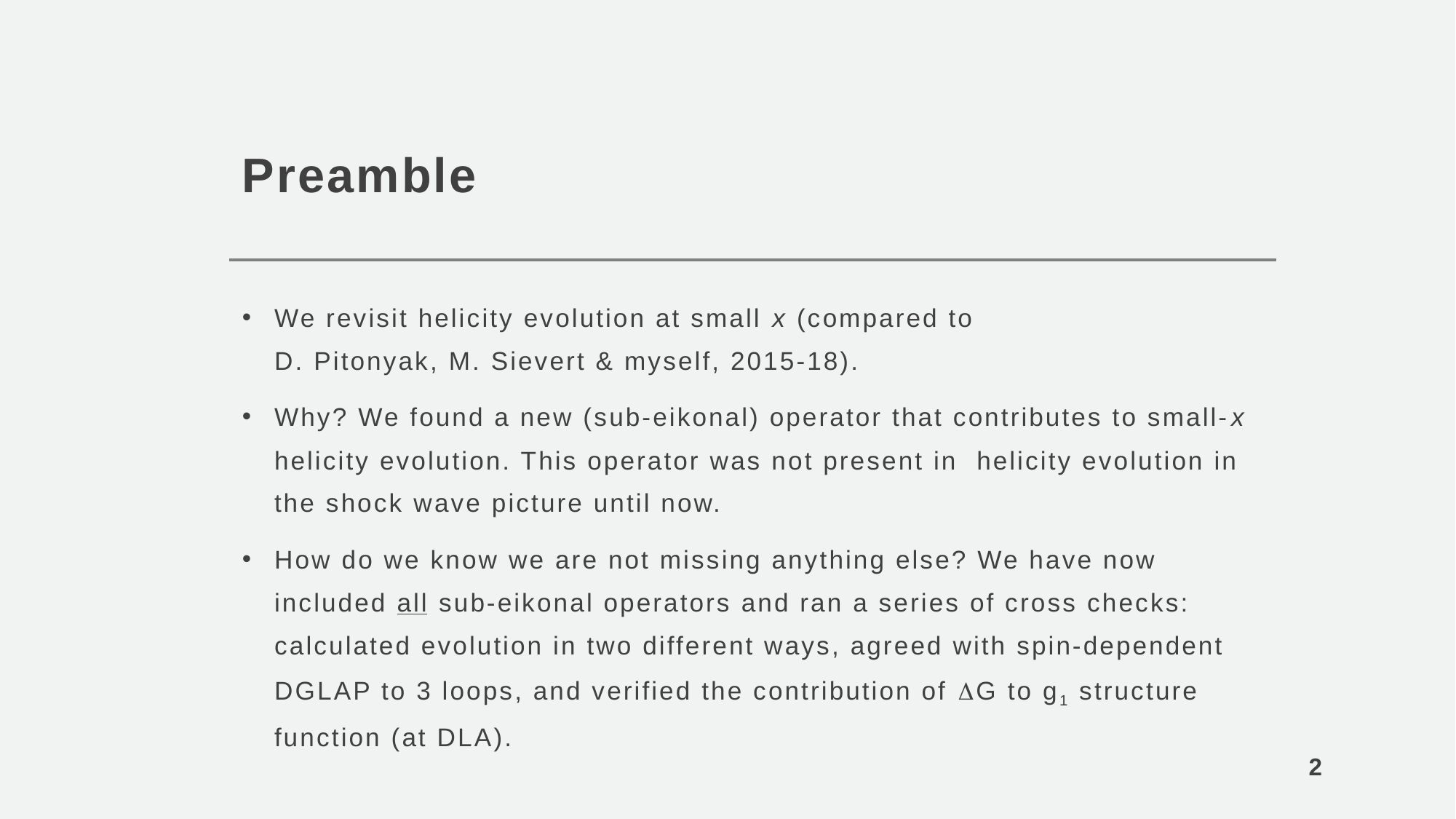

# Preamble
We revisit helicity evolution at small x (compared to
D. Pitonyak, M. Sievert & myself, 2015-18).
Why? We found a new (sub-eikonal) operator that contributes to small-x helicity evolution. This operator was not present in  helicity evolution in the shock wave picture until now.
How do we know we are not missing anything else? We have now included all sub-eikonal operators and ran a series of cross checks: calculated evolution in two different ways, agreed with spin-dependent DGLAP to 3 loops, and verified the contribution of ΔG to g1 structure function (at DLA).
2